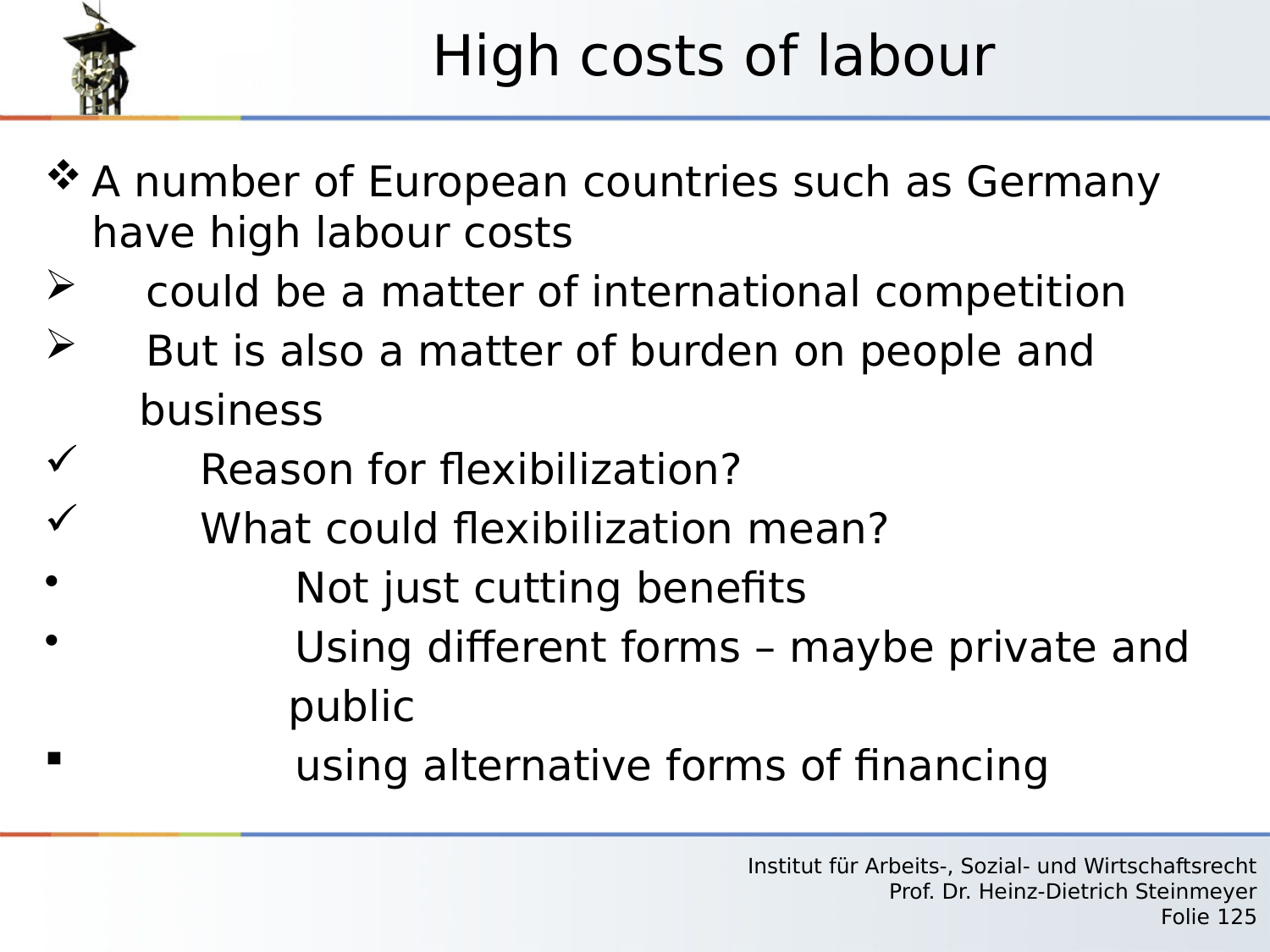

# High costs of labour
A number of European countries such as Germany have high labour costs
    could be a matter of international competition
    But is also a matter of burden on people and
       business
        Reason for flexibilization?
        What could flexibilization mean?
               Not just cutting benefits
               Using different forms – maybe private and
                  public
               using alternative forms of financing